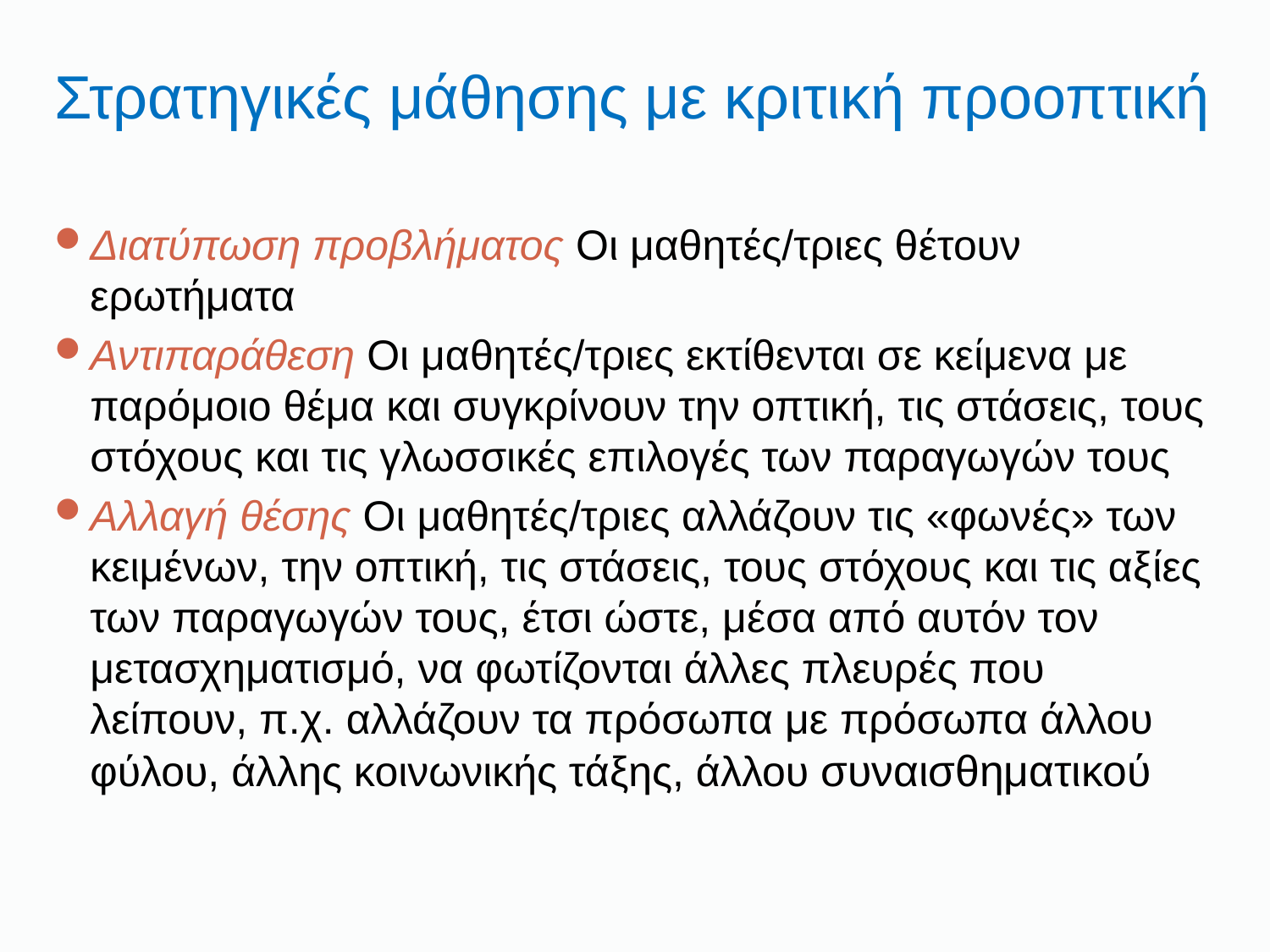

# Στρατηγικές μάθησης με κριτική προοπτική
Διατύπωση προβλήματος Οι μαθητές/τριες θέτουν ερωτήματα
Αντιπαράθεση Οι μαθητές/τριες εκτίθενται σε κείμενα με παρόμοιο θέμα και συγκρίνουν την οπτική, τις στάσεις, τους στόχους και τις γλωσσικές επιλογές των παραγωγών τους
Αλλαγή θέσης Οι μαθητές/τριες αλλάζουν τις «φωνές» των κειμένων, την οπτική, τις στάσεις, τους στόχους και τις αξίες των παραγωγών τους, έτσι ώστε, μέσα από αυτόν τον μετασχηματισμό, να φωτίζονται άλλες πλευρές που λείπουν, π.χ. αλλάζουν τα πρόσωπα με πρόσωπα άλλου φύλου, άλλης κοινωνικής τάξης, άλλου συναισθηματικού